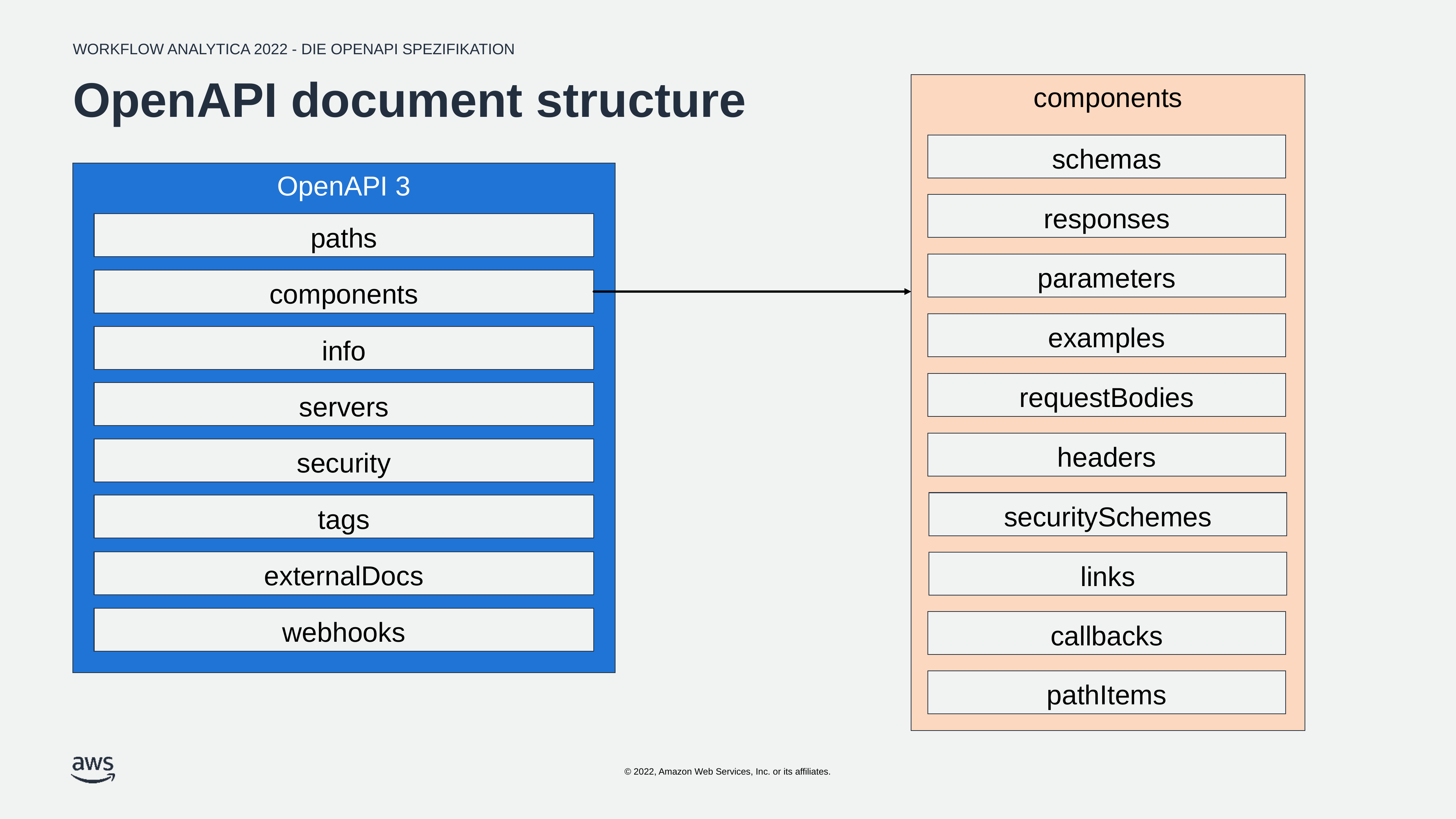

# OpenAPI document structure
components
schemas
responses
parameters
examples
requestBodies
headers
securitySchemes
links
callbacks
pathItems
OpenAPI 3
paths
components
info
servers
security
tags
externalDocs
webhooks